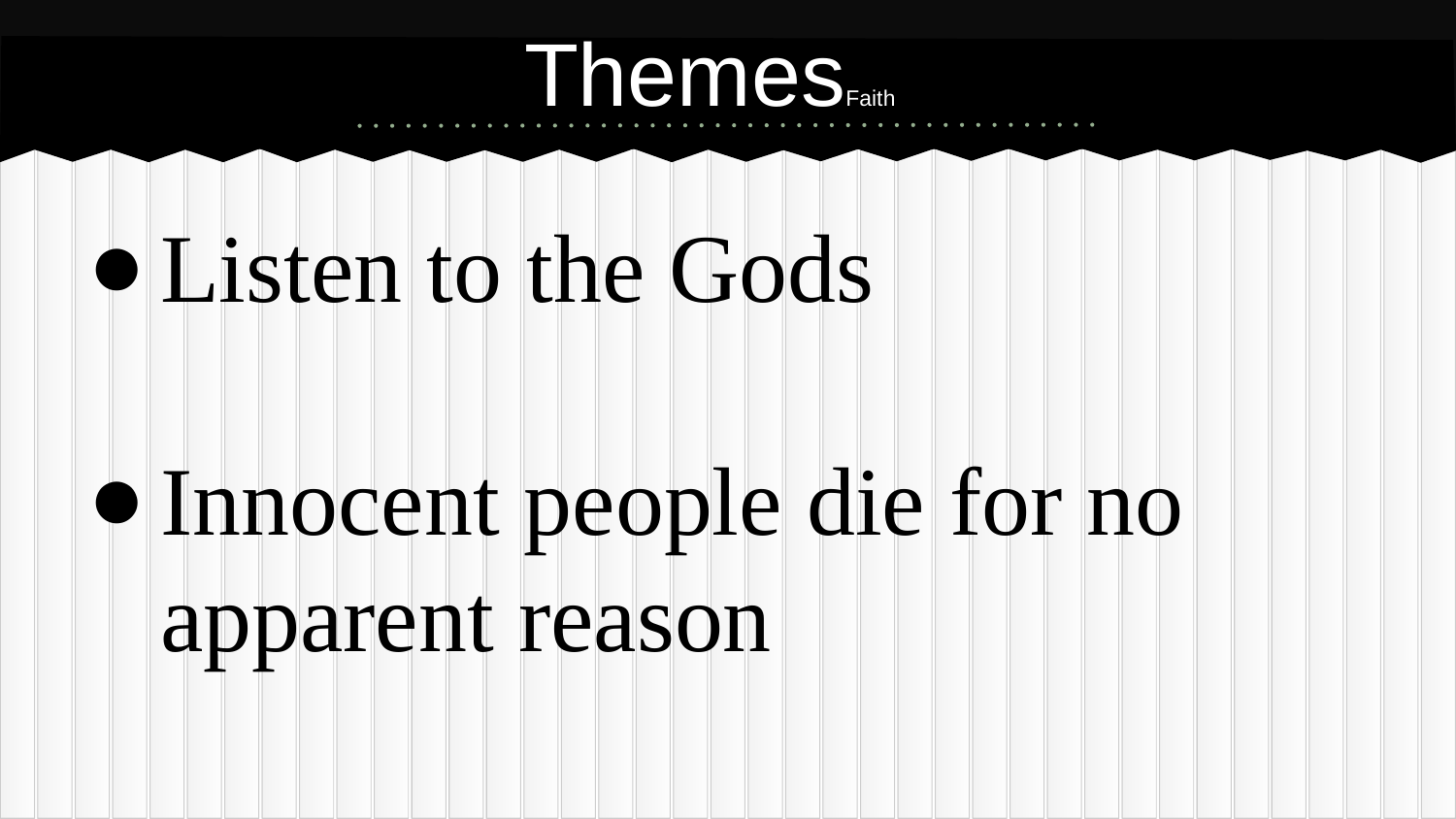

# ThemesFaith
Listen to the Gods

Innocent people die for no apparent reason